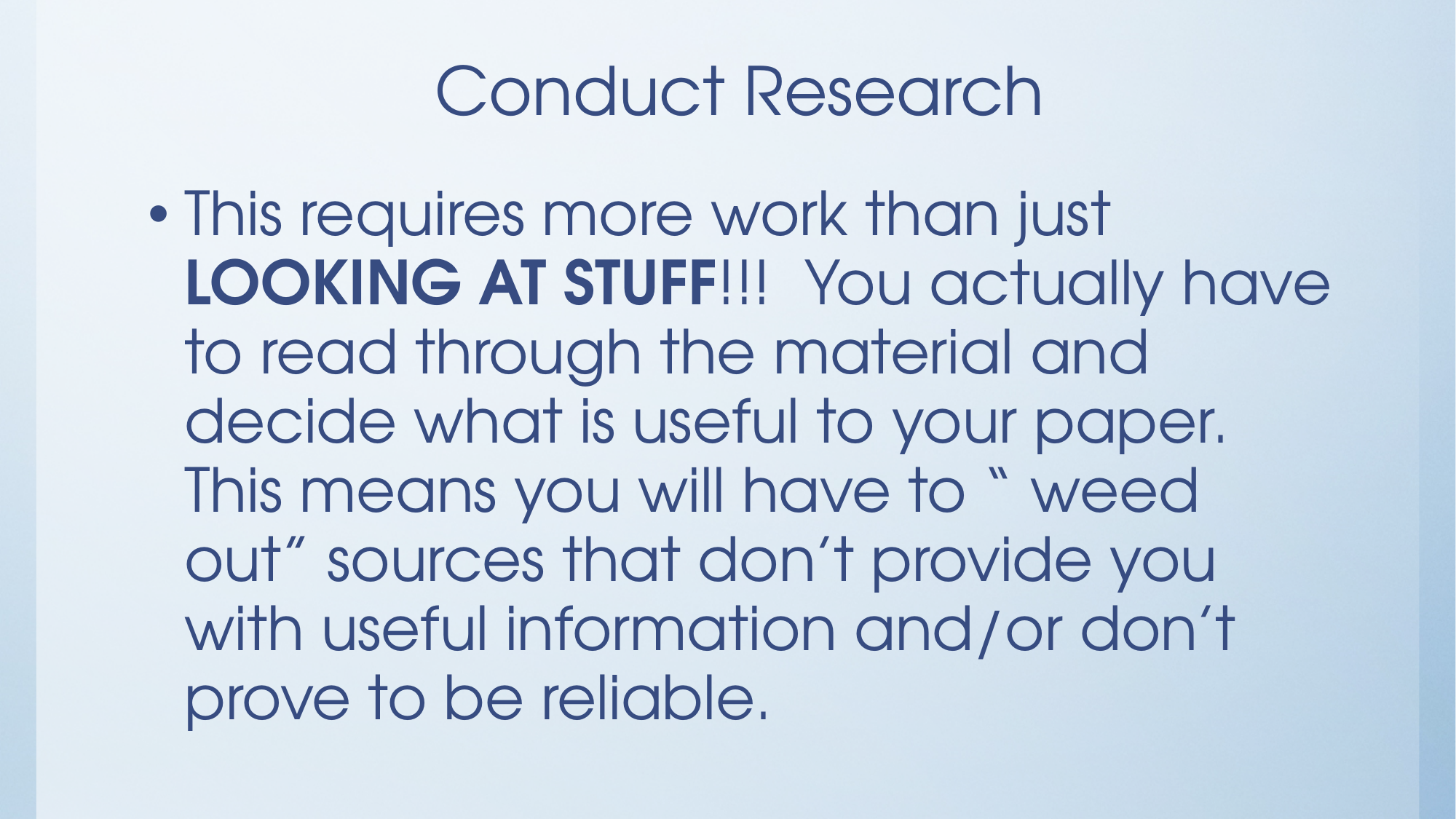

# Conduct Research
This requires more work than just LOOKING AT STUFF!!!  You actually have to read through the material and decide what is useful to your paper.  This means you will have to “ weed out” sources that don’t provide you with useful information and/or don’t prove to be reliable.